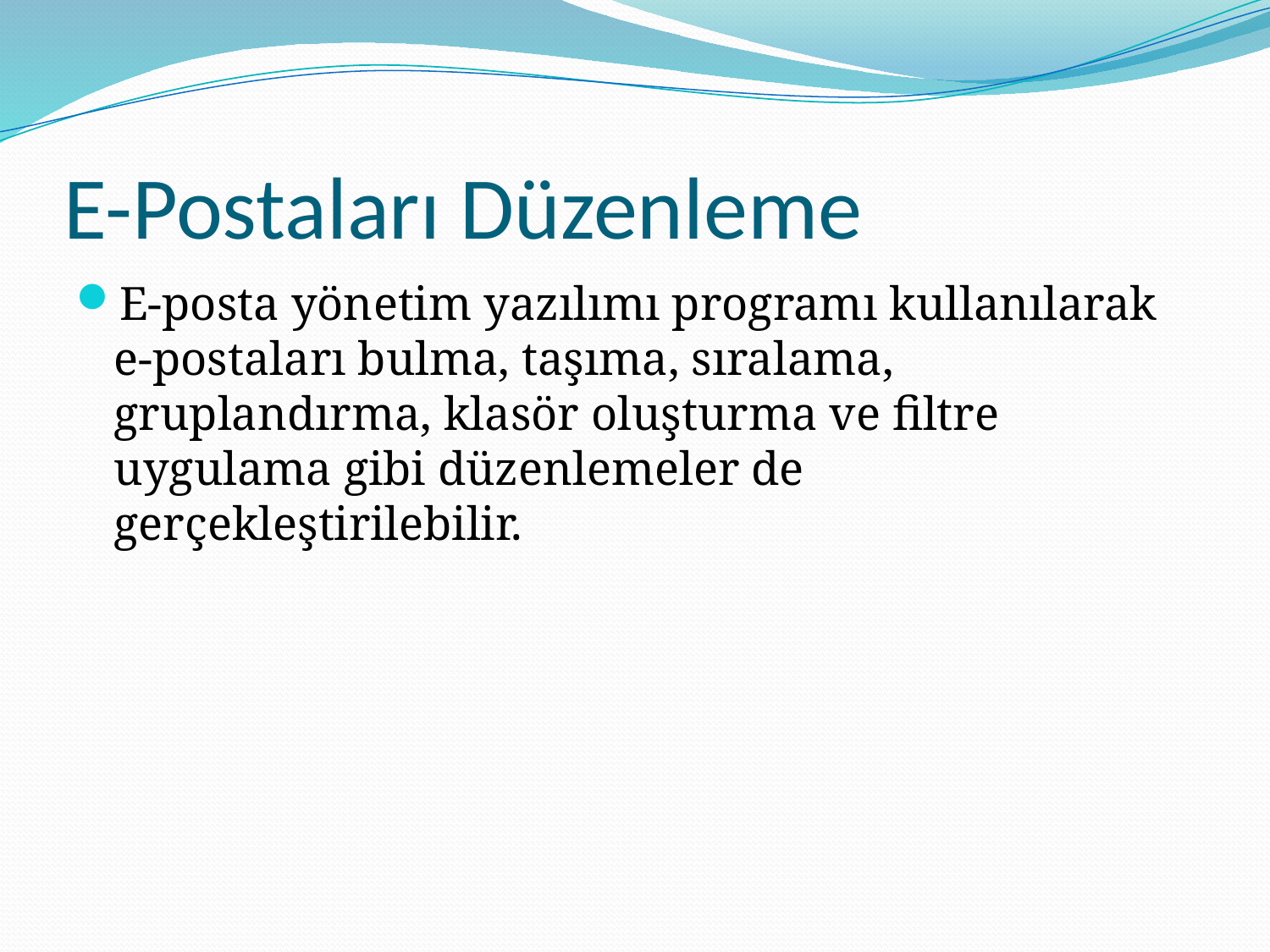

# E-Postaları Düzenleme
E-posta yönetim yazılımı programı kullanılarak e-postaları bulma, taşıma, sıralama, gruplandırma, klasör oluşturma ve filtre uygulama gibi düzenlemeler de gerçekleştirilebilir.